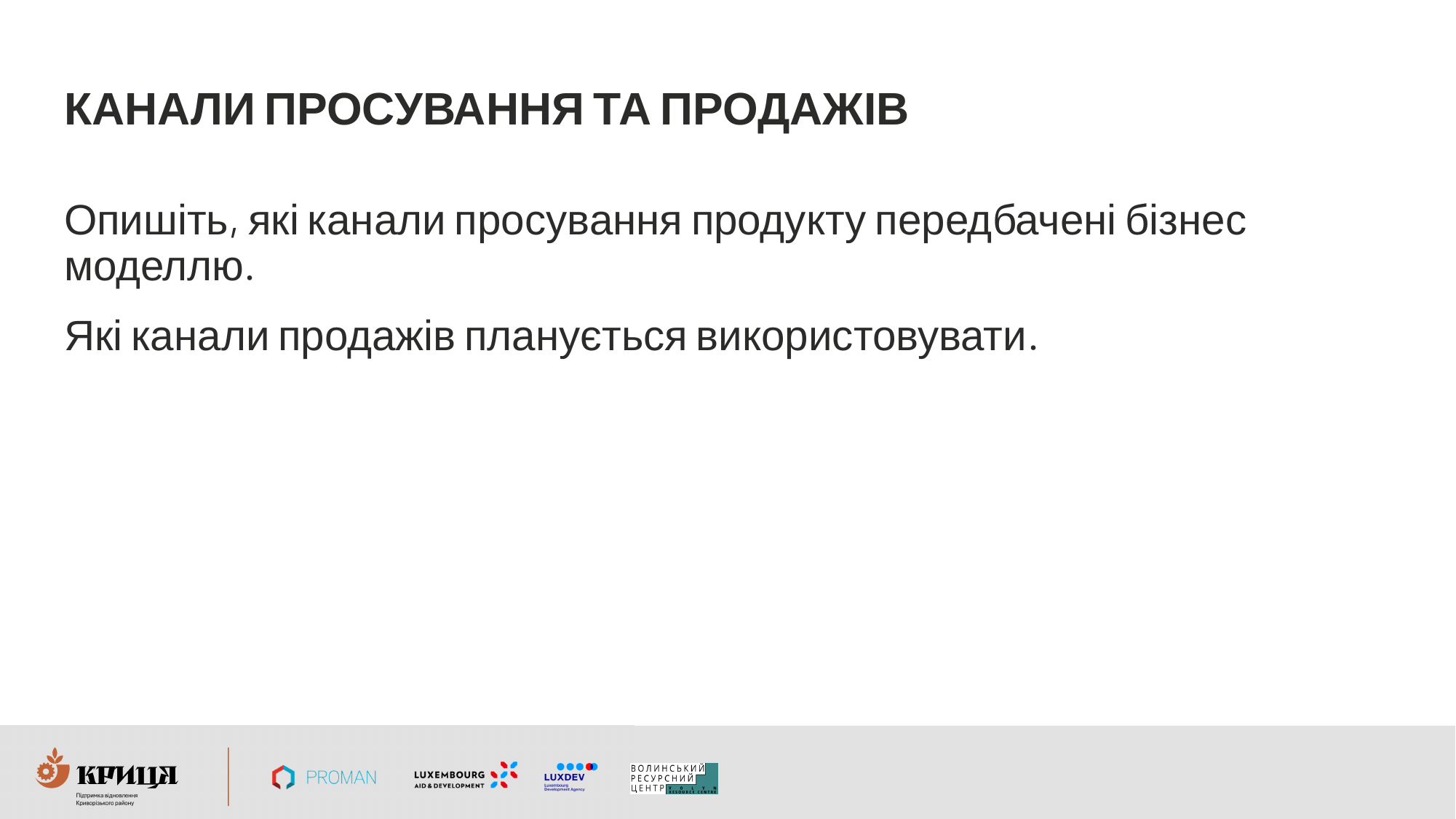

# КАНАЛИ ПРОСУВАННЯ ТА ПРОДАЖІВ
Опишіть, які канали просування продукту передбачені бізнес моделлю.
Які канали продажів планується використовувати.